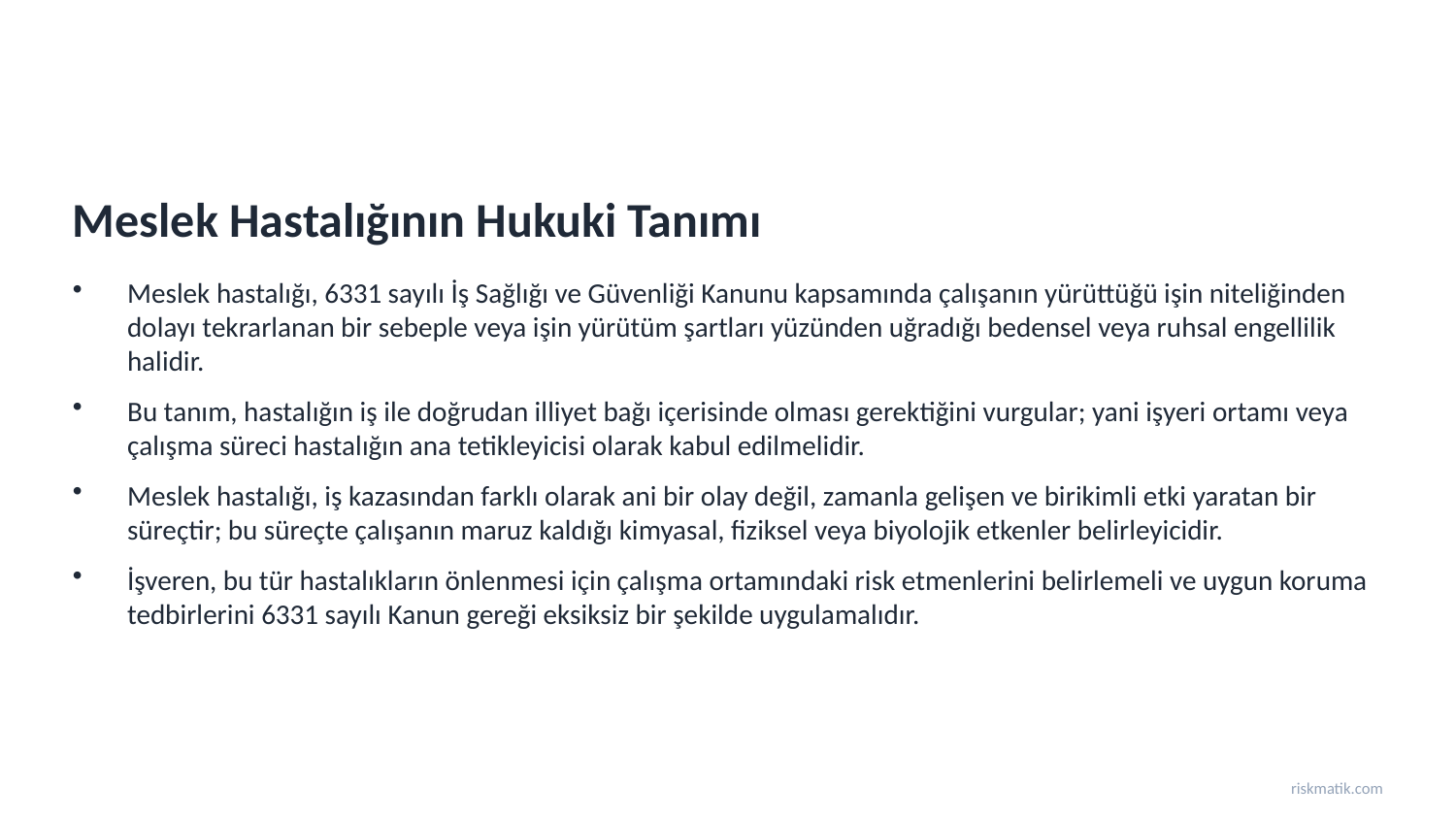

Meslek Hastalığının Hukuki Tanımı
Meslek hastalığı, 6331 sayılı İş Sağlığı ve Güvenliği Kanunu kapsamında çalışanın yürüttüğü işin niteliğinden dolayı tekrarlanan bir sebeple veya işin yürütüm şartları yüzünden uğradığı bedensel veya ruhsal engellilik halidir.
Bu tanım, hastalığın iş ile doğrudan illiyet bağı içerisinde olması gerektiğini vurgular; yani işyeri ortamı veya çalışma süreci hastalığın ana tetikleyicisi olarak kabul edilmelidir.
Meslek hastalığı, iş kazasından farklı olarak ani bir olay değil, zamanla gelişen ve birikimli etki yaratan bir süreçtir; bu süreçte çalışanın maruz kaldığı kimyasal, fiziksel veya biyolojik etkenler belirleyicidir.
İşveren, bu tür hastalıkların önlenmesi için çalışma ortamındaki risk etmenlerini belirlemeli ve uygun koruma tedbirlerini 6331 sayılı Kanun gereği eksiksiz bir şekilde uygulamalıdır.
riskmatik.com